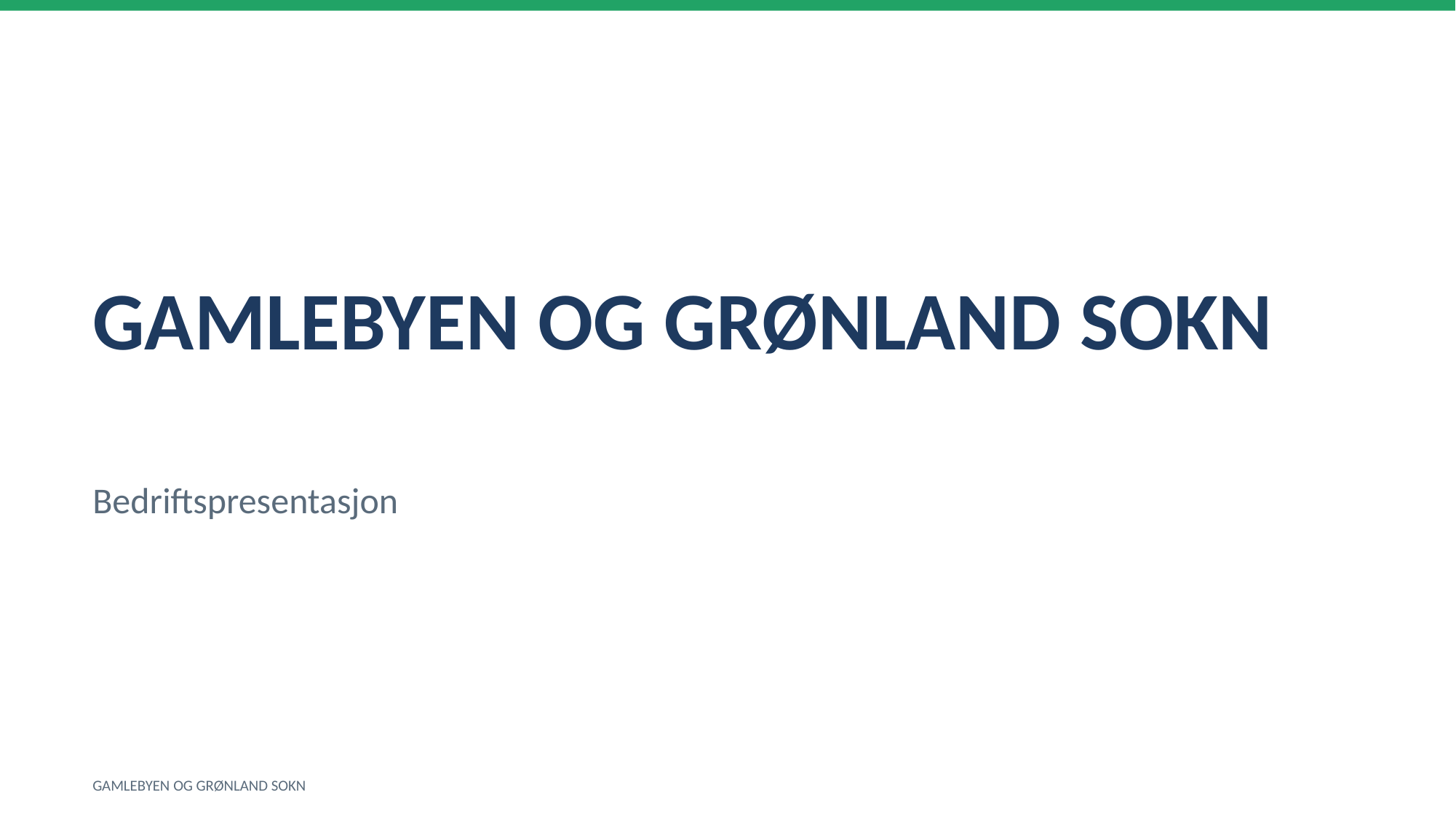

GAMLEBYEN OG GRØNLAND SOKN
Bedriftspresentasjon
GAMLEBYEN OG GRØNLAND SOKN